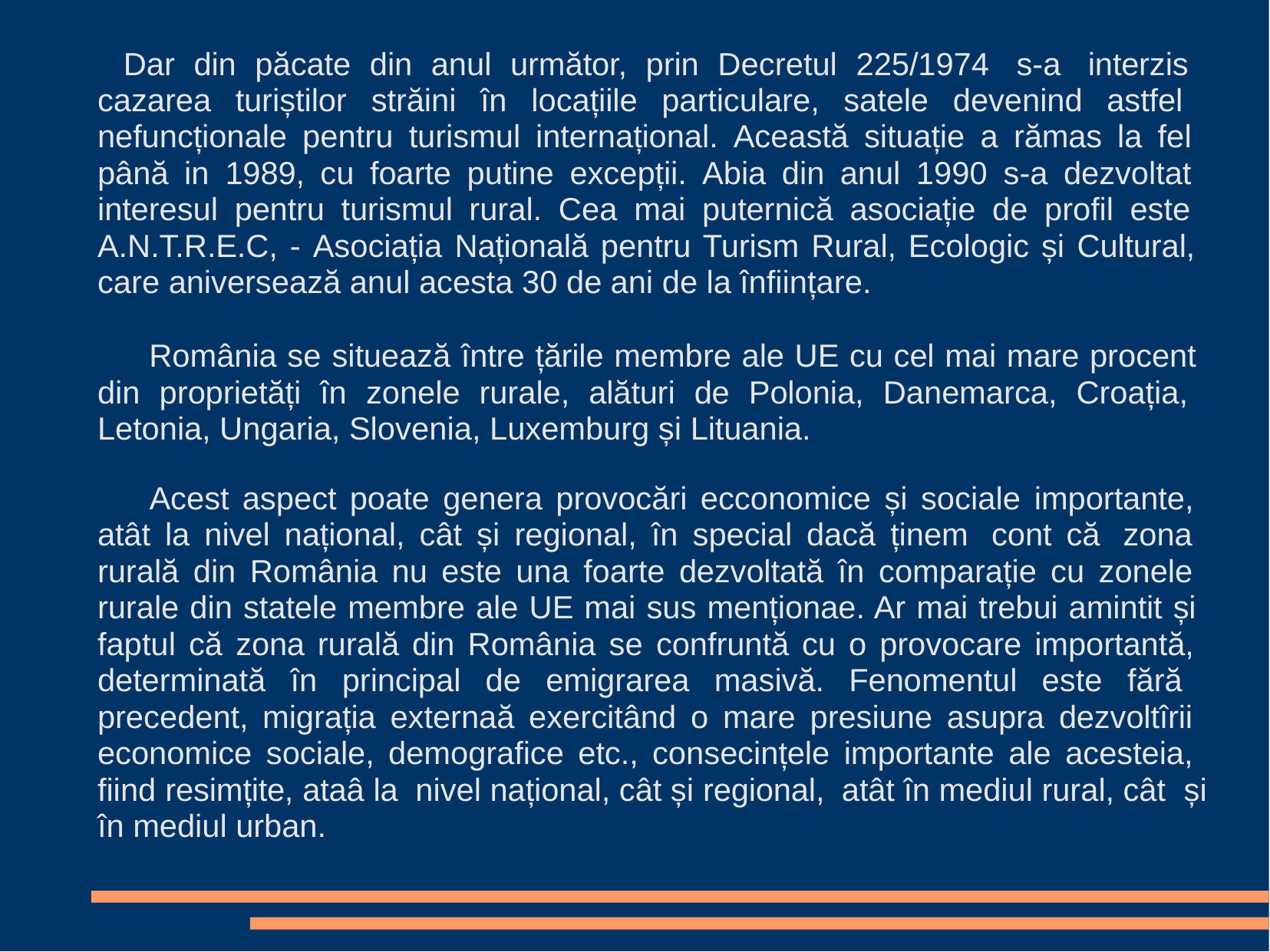

Dar din păcate din anul următor, prin Decretul 225/1974 s-a interzis  cazarea turiștilor străini în locațiile particulare, satele devenind astfel  nefuncționale pentru turismul internațional. Această situație a rămas la fel  până in 1989, cu foarte putine excepții. Abia din anul 1990 s-a dezvoltat  interesul pentru turismul rural. Cea mai puternică asociație de profil este  A.N.T.R.E.C, - Asociația Națională pentru Turism Rural, Ecologic și Cultural,  care aniversează anul acesta 30 de ani de la înființare.

România se situează între țările membre ale UE cu cel mai mare procent  din proprietăți în zonele rurale, alături de Polonia, Danemarca, Croația,  Letonia, Ungaria, Slovenia, Luxemburg și Lituania.
Acest aspect poate genera provocări ecconomice și sociale importante,  atât la nivel național, cât și regional, în special dacă ținem cont că zona  rurală din România nu este una foarte dezvoltată în comparație cu zonele  rurale din statele membre ale UE mai sus menționae. Ar mai trebui amintit și  faptul că zona rurală din România se confruntă cu o provocare importantă,  determinată în principal de emigrarea masivă. Fenomentul este fără  precedent, migrația externaă exercitând o mare presiune asupra dezvoltîrii  economice sociale, demografice etc., consecințele importante ale acesteia,  fiind resimțite, ataâ la nivel național, cât și regional, atât în mediul rural, cât  și în mediul urban.